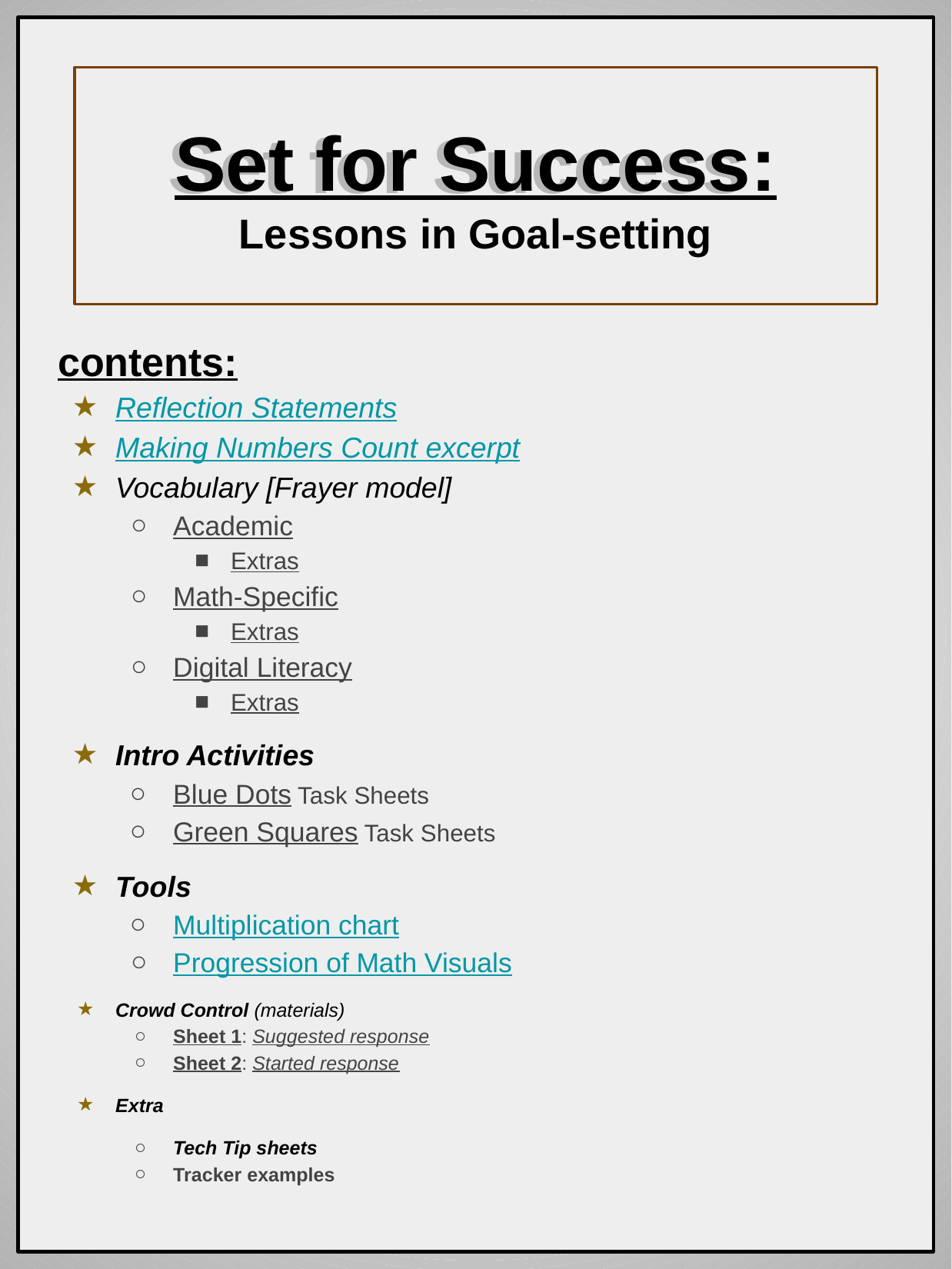

# Set for Success

Set for Success:
Lessons in Goal-setting
contents:
Reflection Statements
Making Numbers Count excerpt
Vocabulary [Frayer model]
Academic
Extras
Math-Specific
Extras
Digital Literacy
Extras
Intro Activities
Blue Dots Task Sheets
Green Squares Task Sheets
Tools
Multiplication chart
Progression of Math Visuals
Crowd Control (materials)
Sheet 1: Suggested response
Sheet 2: Started response
Extra
Tech Tip sheets
Tracker examples